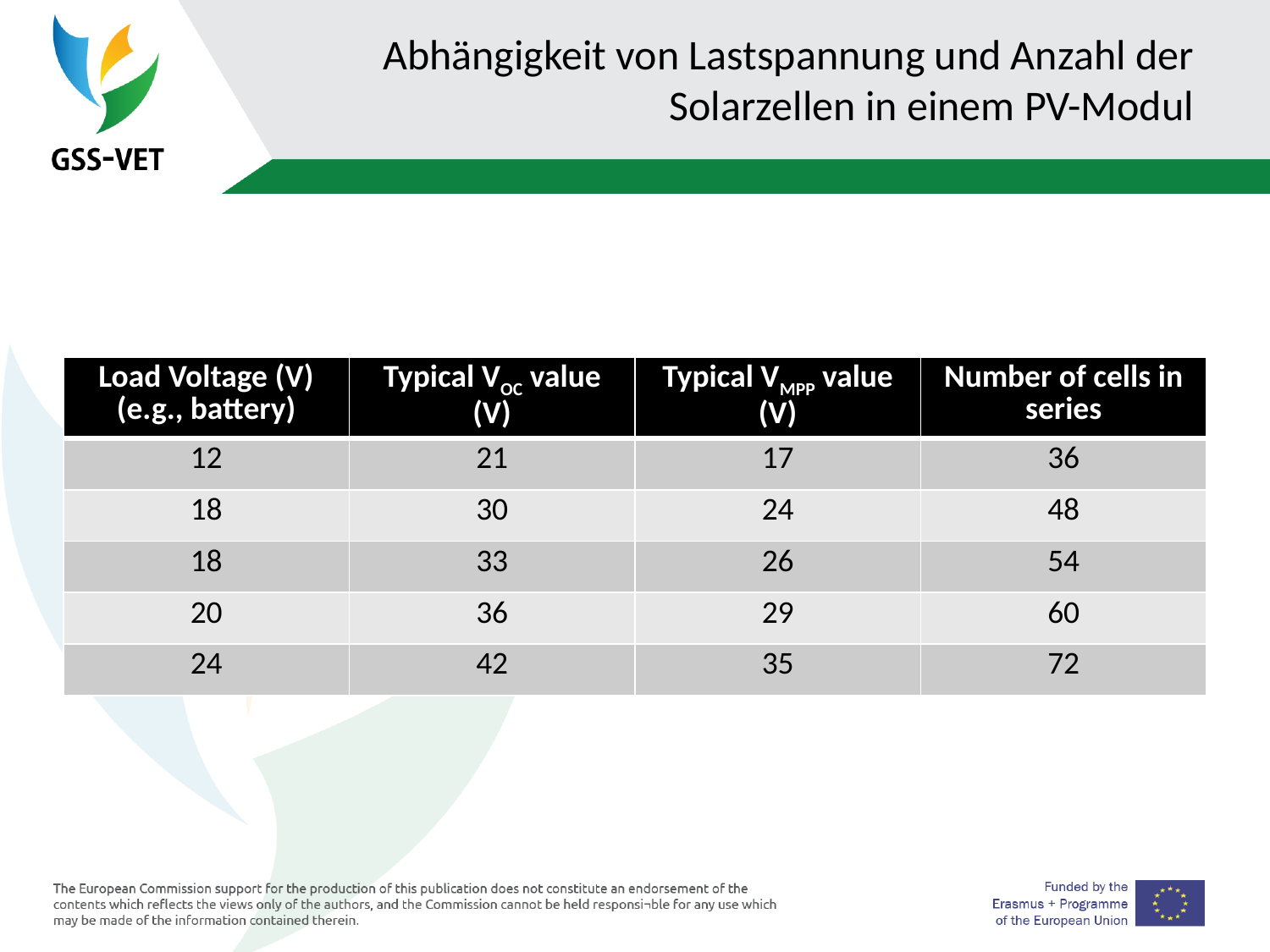

# Abhängigkeit von Lastspannung und Anzahl der Solarzellen in einem PV-Modul
| Load Voltage (V) (e.g., battery) | Typical VOC value (V) | Typical VMPP value (V) | Number of cells in series |
| --- | --- | --- | --- |
| 12 | 21 | 17 | 36 |
| 18 | 30 | 24 | 48 |
| 18 | 33 | 26 | 54 |
| 20 | 36 | 29 | 60 |
| 24 | 42 | 35 | 72 |